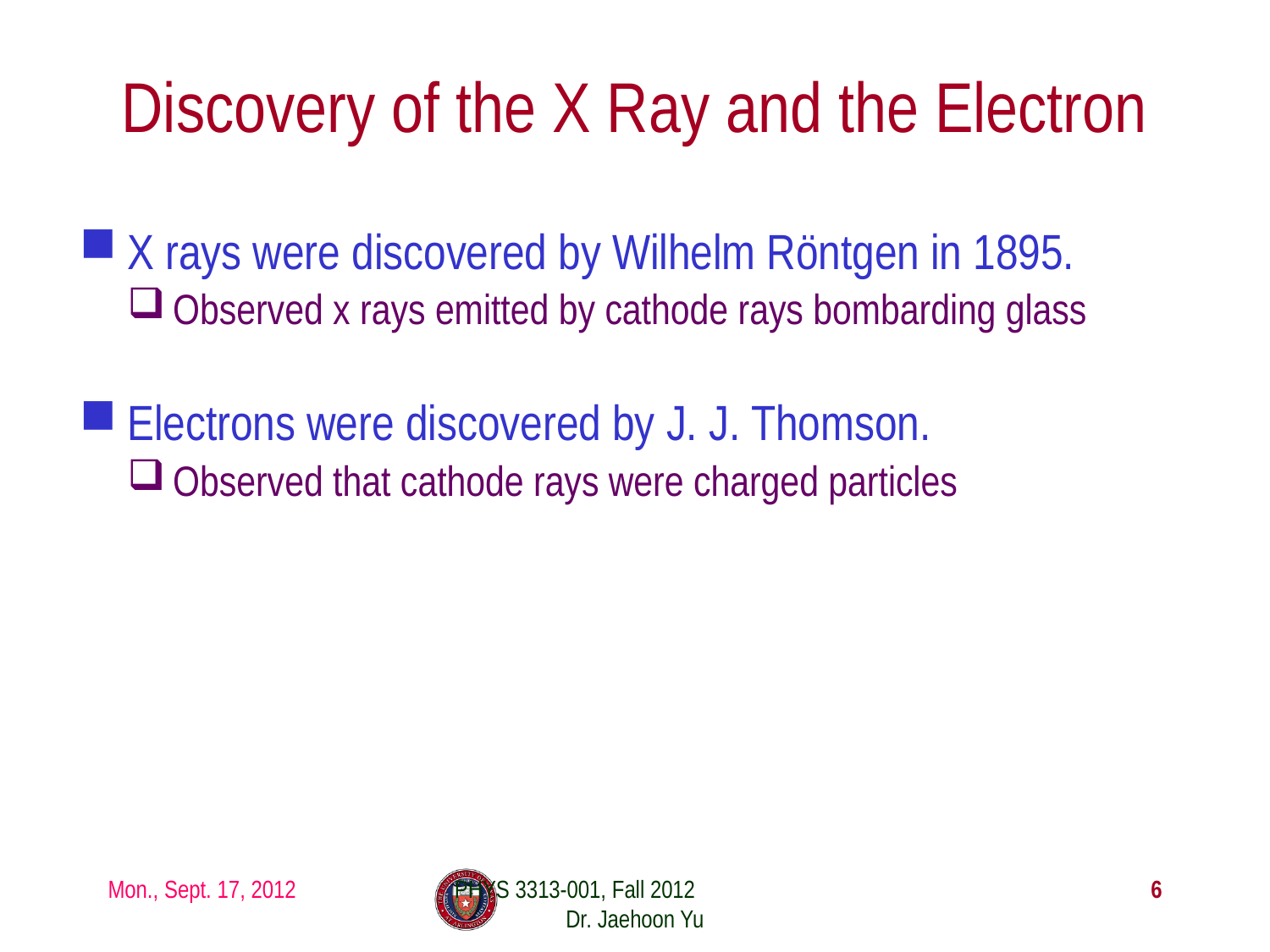

# Discovery of the X Ray and the Electron
X rays were discovered by Wilhelm Röntgen in 1895.
Observed x rays emitted by cathode rays bombarding glass

Electrons were discovered by J. J. Thomson.
Observed that cathode rays were charged particles

Mon., Sept. 17, 2012
PHYS 3313-001, Fall 2012                      Dr. Jaehoon Yu
6